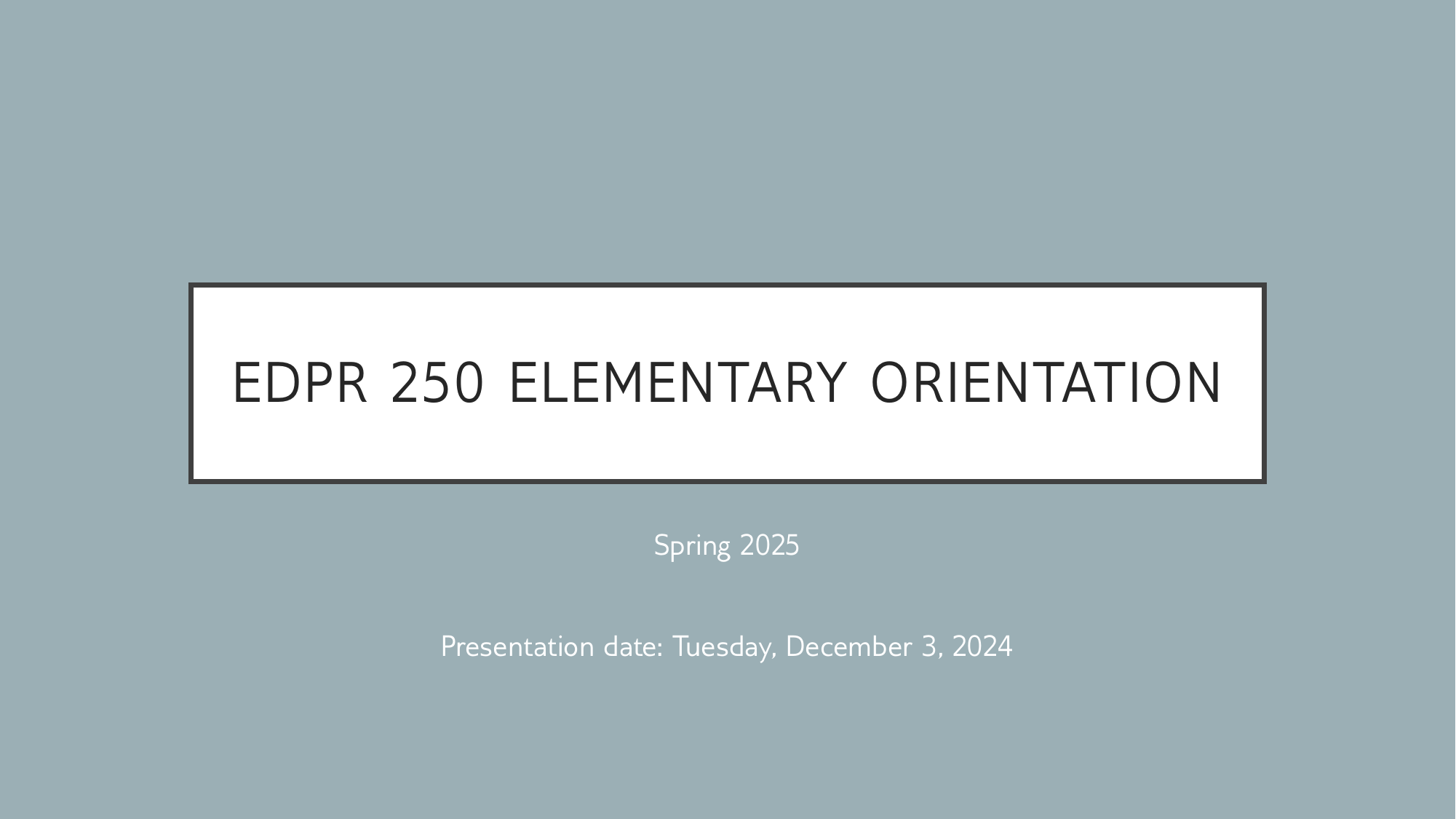

# EDPR 250 Elementary orientation
Spring 2025

Presentation date: Tuesday, December 3, 2024